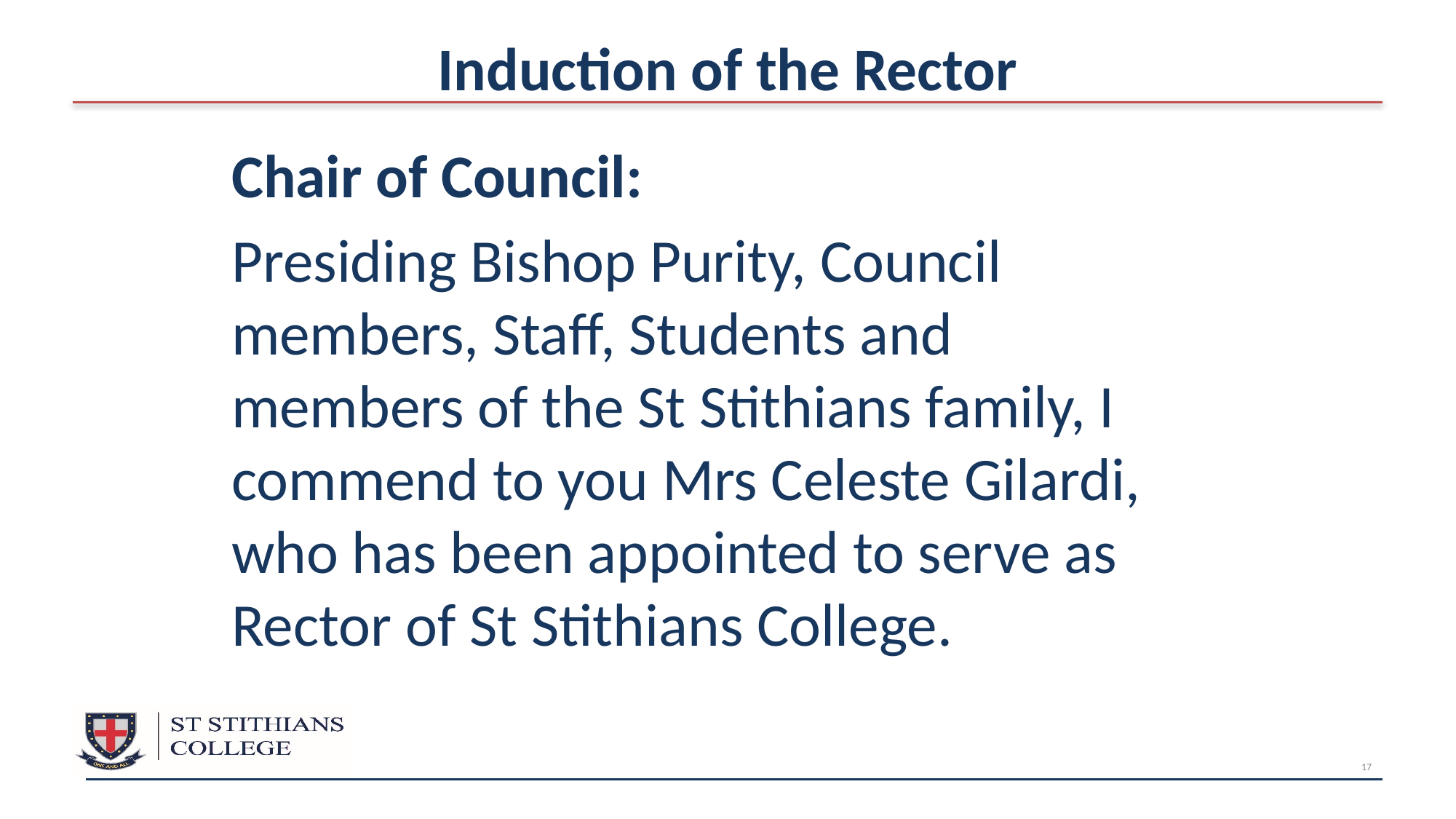

# Induction of the Rector
Chair of Council:
Presiding Bishop Purity, Council members, Staff, Students and members of the St Stithians family, I commend to you Mrs Celeste Gilardi, who has been appointed to serve as Rector of St Stithians College.

17